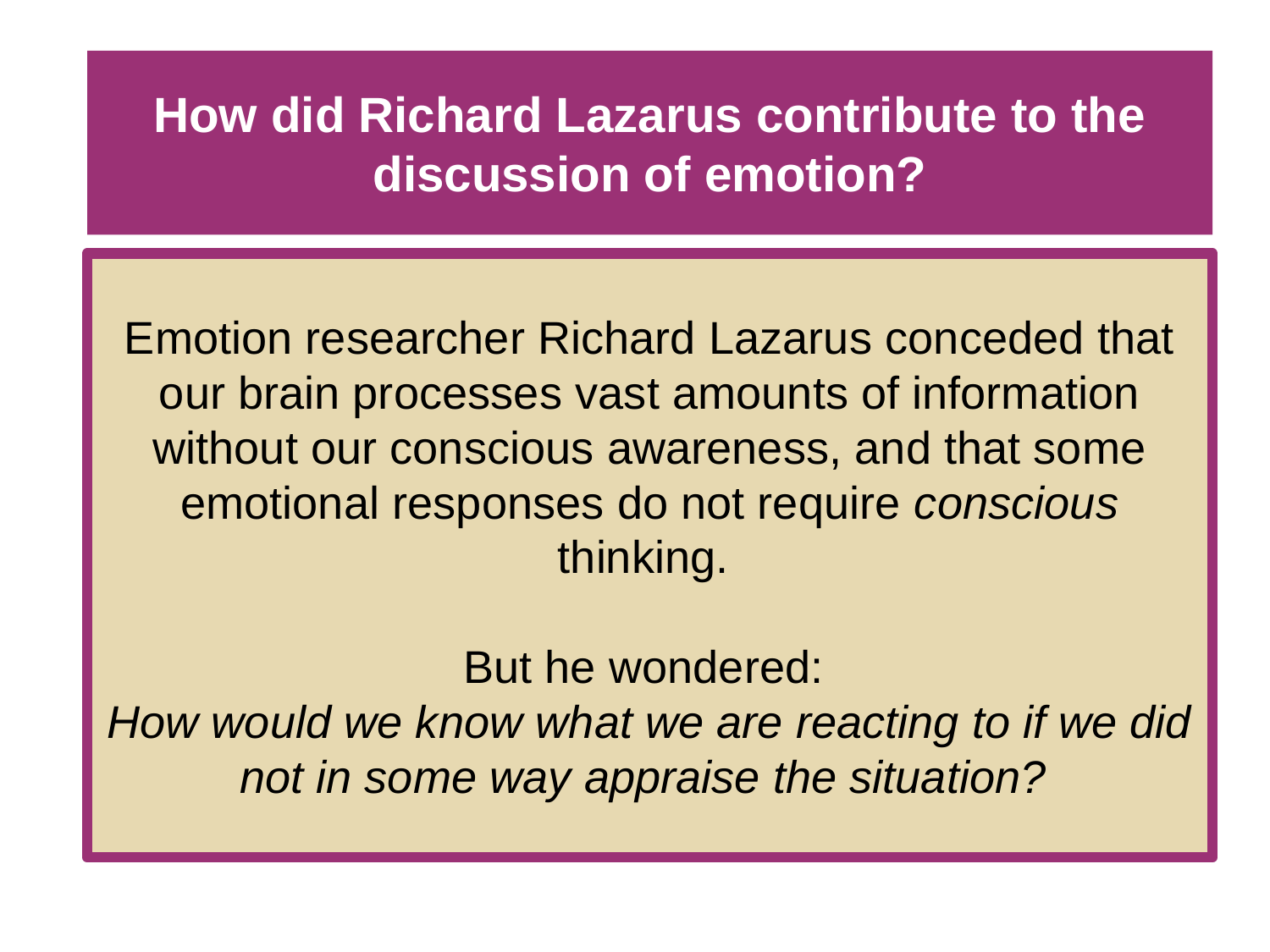

# How did Richard Lazarus contribute to the discussion of emotion?
Emotion researcher Richard Lazarus conceded that our brain processes vast amounts of information without our conscious awareness, and that some
emotional responses do not require conscious thinking.

But he wondered:
How would we know what we are reacting to if we did not in some way appraise the situation?